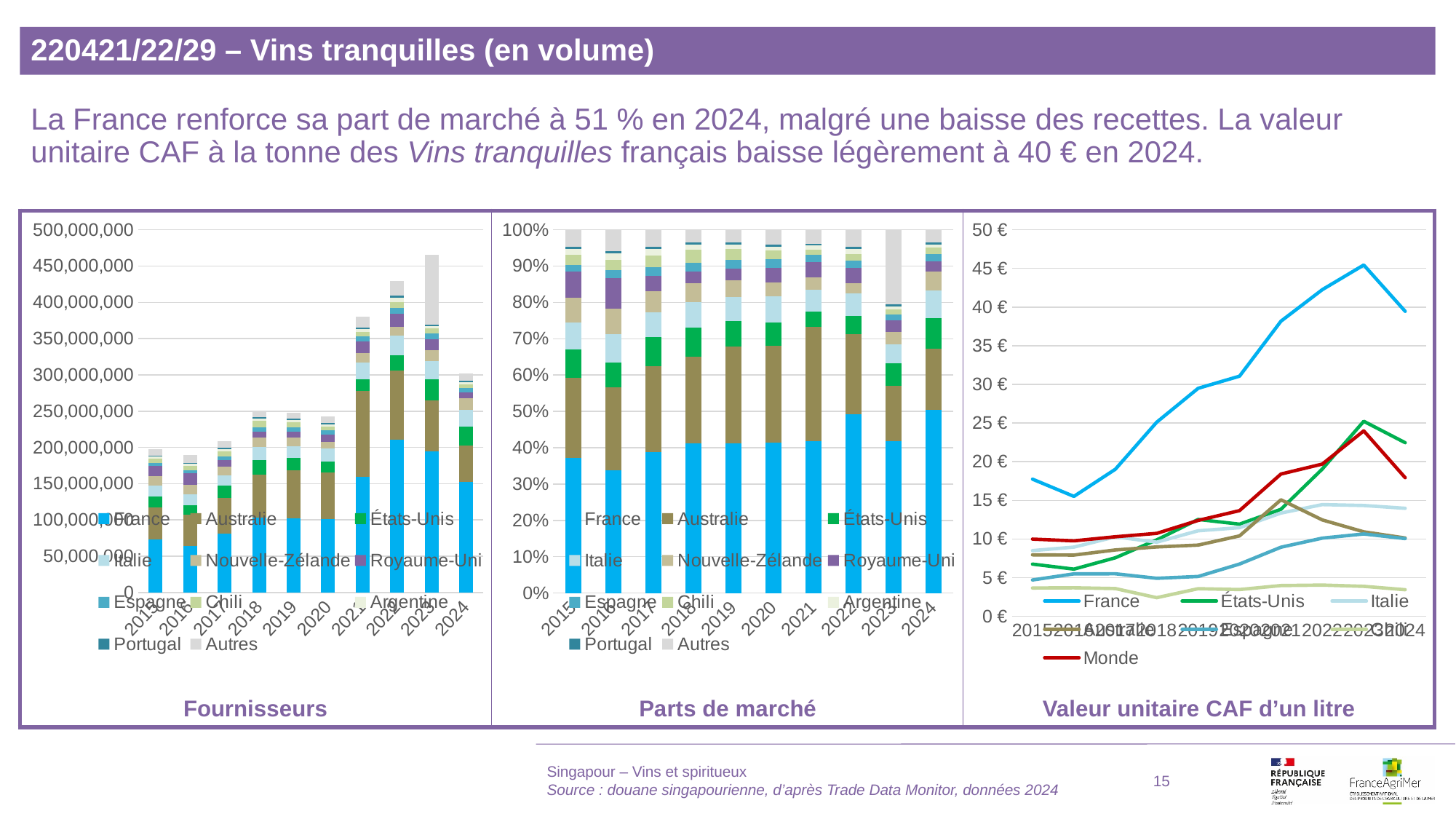

220421/22/29 – Vins tranquilles (en volume)
La France renforce sa part de marché à 51 % en 2024, malgré une baisse des recettes. La valeur unitaire CAF à la tonne des Vins tranquilles français baisse légèrement à 40 € en 2024.

### Chart

| Category | France | Australie | États-Unis | Italie | Nouvelle-Zélande | Royaume-Uni | Espagne | Chili | Argentine | Portugal | Autres |
|---|---|---|---|---|---|---|---|---|---|---|---|
| 2015 | 73359883.0 | 43732029.0 | 15508480.0 | 14858601.0 | 13291704.0 | 14075886.0 | 3684591.0 | 5746555.0 | 3038840.0 | 1127617.0 | 9360713.0 |
| 2016 | 64171513.0 | 43411659.0 | 13052101.0 | 14860390.0 | 13061164.0 | 16140862.0 | 4076017.0 | 5361356.0 | 3496131.0 | 1206489.0 | 11055950.0 |
| 2017 | 80948408.0 | 49510166.0 | 16528952.0 | 14284086.0 | 12267566.0 | 8641168.0 | 4823556.0 | 7003969.0 | 3588458.0 | 1430735.0 | 9646272.0 |
| 2018 | 103065294.0 | 59717613.0 | 19776596.0 | 17611971.0 | 13301569.0 | 7857637.0 | 6118262.0 | 9137095.0 | 3512988.0 | 1184463.0 | 8917707.0 |
| 2019 | 102082094.0 | 66268841.0 | 17305010.0 | 16205425.0 | 11757820.0 | 7904366.0 | 5645522.0 | 7578797.0 | 3189485.0 | 1261607.0 | 8785782.0 |
| 2020 | 100736614.0 | 64401961.0 | 15787631.0 | 17351875.0 | 9318187.0 | 9637234.0 | 5934849.0 | 5860611.0 | 2400345.0 | 1798359.0 | 9767387.0 |
| 2021 | 158981912.0 | 118911224.0 | 16519897.0 | 22933909.0 | 12255209.0 | 15997849.0 | 7867020.0 | 5630906.0 | 4301178.0 | 1968632.0 | 14428294.0 |
| 2022 | 210868183.0 | 94975864.0 | 21153281.0 | 26994957.0 | 11757030.0 | 18228963.0 | 8402634.0 | 7779686.0 | 5893364.0 | 3036538.0 | 19835377.0 |
| 2023 | 194768793.0 | 70504631.0 | 28712798.0 | 24565695.0 | 15416730.0 | 15597343.0 | 7323465.0 | 6808809.0 | 3618453.0 | 2079909.0 | 95963587.0 |
| 2024 | 152652267.0 | 50383318.0 | 25352787.0 | 23159150.0 | 15851614.0 | 8513128.0 | 6287797.0 | 5042963.0 | 2424721.0 | 1942406.0 | 10594192.0 |

### Chart

| Category | France | Australie | États-Unis | Italie | Nouvelle-Zélande | Royaume-Uni | Espagne | Chili | Argentine | Portugal | Autres |
|---|---|---|---|---|---|---|---|---|---|---|---|
| 2015 | 0.3709074017829845 | 0.22110903926997985 | 0.07841083964655966 | 0.07512505289900823 | 0.0672028252268137 | 0.07116764763724454 | 0.018629283725043133 | 0.029054569024503735 | 0.015364368136113363 | 0.00570122899018696 | 0.04732774366156235 |
| 2016 | 0.3379339913831339 | 0.2286103991101713 | 0.06873374774357889 | 0.07825638934537836 | 0.06878147446250331 | 0.08499949066222505 | 0.021464737690624614 | 0.028233469145505626 | 0.018410996530942123 | 0.006353498994637166 | 0.058221804931299644 |
| 2017 | 0.38791926918731967 | 0.23726158285982452 | 0.07920969835839496 | 0.06845189842558515 | 0.05878837342208398 | 0.04141002470962558 | 0.023115344262287542 | 0.03356427387541262 | 0.017196533437314674 | 0.006856338368022257 | 0.046226663094129095 |
| 2018 | 0.4119296632456132 | 0.23867836842266082 | 0.07904277195798365 | 0.07039123454226508 | 0.053163491085644096 | 0.0314052736638608 | 0.02445336841816443 | 0.036518990247028996 | 0.014040652363790668 | 0.004734042137568528 | 0.03564214391541975 |
| 2019 | 0.4116466613840031 | 0.267229502085227 | 0.06978255747493568 | 0.06534847431282961 | 0.04741348025398126 | 0.03187440369568856 | 0.02276560160560519 | 0.03056154473434977 | 0.012861617550521221 | 0.005087437856914338 | 0.03542871904594423 |
| 2020 | 0.414562406749902 | 0.26503404166009914 | 0.06497099757829226 | 0.07140834673700126 | 0.03834722923351036 | 0.03966020658041956 | 0.024423744132766358 | 0.02411823174029802 | 0.00987816406287086 | 0.007400804986758311 | 0.040195826538081826 |
| 2021 | 0.41859814069146534 | 0.3130923301120341 | 0.04349676061648143 | 0.060384804443585155 | 0.032267870203909185 | 0.04212221228326162 | 0.020713802616630826 | 0.01482613180553783 | 0.011324968299431672 | 0.00518339278059331 | 0.03798958614706952 |
| 2022 | 0.4916191685026269 | 0.2214272187639544 | 0.049316868331541586 | 0.0629361818615574 | 0.027410400328912773 | 0.04249909827660037 | 0.01958994420847218 | 0.018137600031065508 | 0.013739819199576994 | 0.007079400341238913 | 0.04624430015445303 |
| 2023 | 0.4185334017800959 | 0.15150549838690228 | 0.06170015656237462 | 0.052788558870631254 | 0.03312859494500876 | 0.033516709345326 | 0.015737196252314765 | 0.014631265866297857 | 0.007775595976873941 | 0.004469460306010304 | 0.20621356170816435 |
| 2024 | 0.5051292959082325 | 0.16671937107138132 | 0.08389286119557851 | 0.07663407405101388 | 0.052453296476947055 | 0.028170104755906835 | 0.020806441554018302 | 0.016687261837266185 | 0.008023448557785948 | 0.0064274589197416 | 0.035056385672127814 |

### Chart

| Category | France | États-Unis | Italie | Australie | Espagne | Chili | Monde |
|---|---|---|---|---|---|---|---|
| 2015 | 17.74 | 6.75 | 8.5 | 7.95 | 4.7 | 3.66 | 9.98 |
| 2016 | 15.51 | 6.1 | 8.95 | 7.92 | 5.49 | 3.69 | 9.76 |
| 2017 | 19.02 | 7.57 | 10.28 | 8.58 | 5.5 | 3.59 | 10.29 |
| 2018 | 25.11 | 9.88 | 9.59 | 8.97 | 4.92 | 2.41 | 10.73 |
| 2019 | 29.49 | 12.53 | 11.06 | 9.21 | 5.15 | 3.57 | 12.4 |
| 2020 | 31.06 | 11.92 | 11.46 | 10.4 | 6.76 | 3.46 | 13.67 |
| 2021 | 38.17 | 13.84 | 13.35 | 15.07 | 8.94 | 3.98 | 18.4 |
| 2022 | 42.25 | 19.05 | 14.45 | 12.46 | 10.11 | 4.04 | 19.69 |
| 2023 | 45.44 | 25.23 | 14.33 | 10.93 | 10.65 | 3.88 | 23.99 |
| 2024 | 39.45 | 22.46 | 13.97 | 10.13 | 10.05 | 3.44 | 17.93 |
Singapour – Vins et spiritueux
Source : douane singapourienne, d’après Trade Data Monitor, données 2024
15